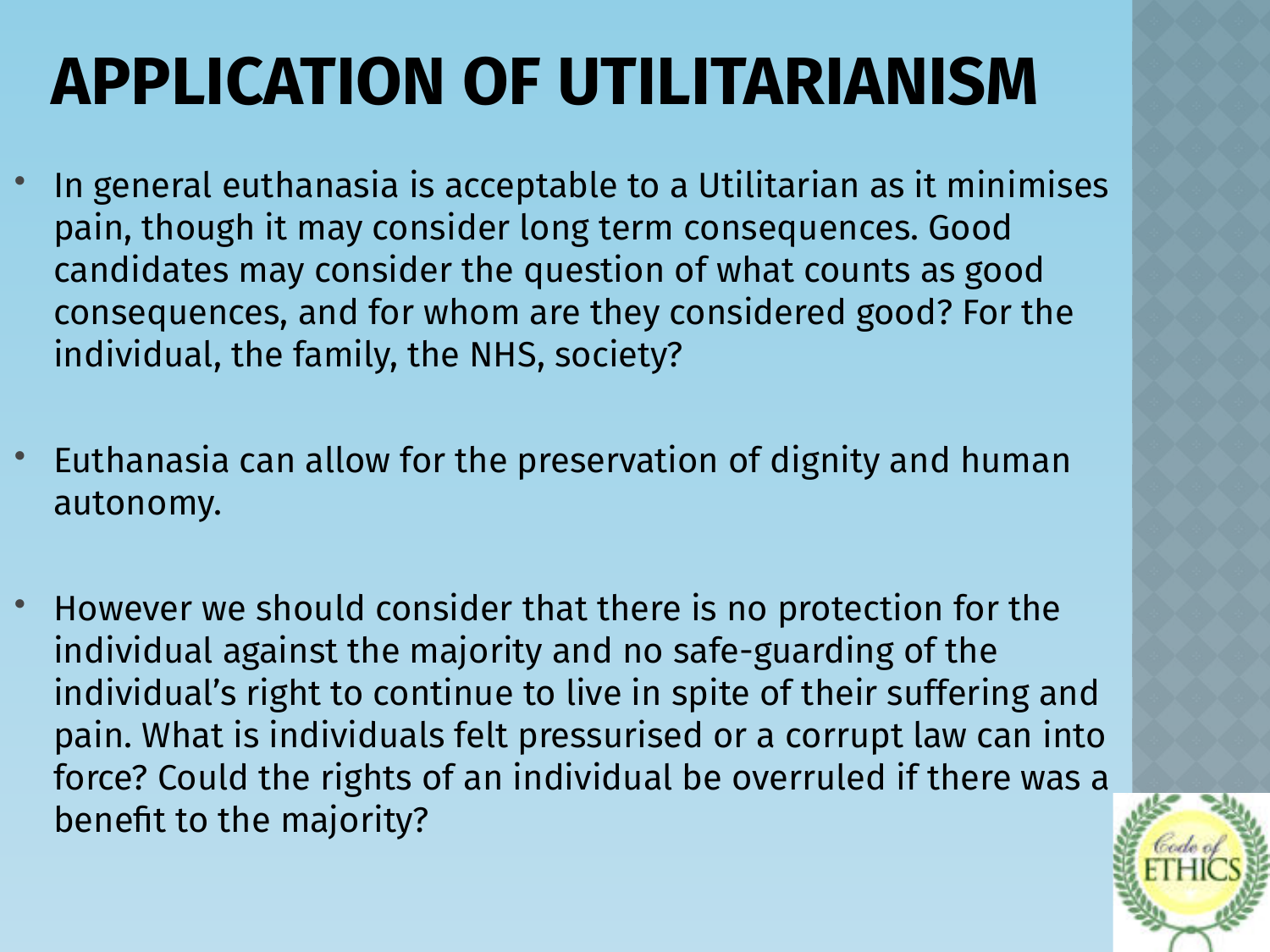

# Application of Utilitarianism
In general euthanasia is acceptable to a Utilitarian as it minimises pain, though it may consider long term consequences. Good candidates may consider the question of what counts as good consequences, and for whom are they considered good? For the individual, the family, the NHS, society?

Euthanasia can allow for the preservation of dignity and human autonomy.

However we should consider that there is no protection for the individual against the majority and no safe-guarding of the individual’s right to continue to live in spite of their suffering and pain. What is individuals felt pressurised or a corrupt law can into force? Could the rights of an individual be overruled if there was a benefit to the majority?